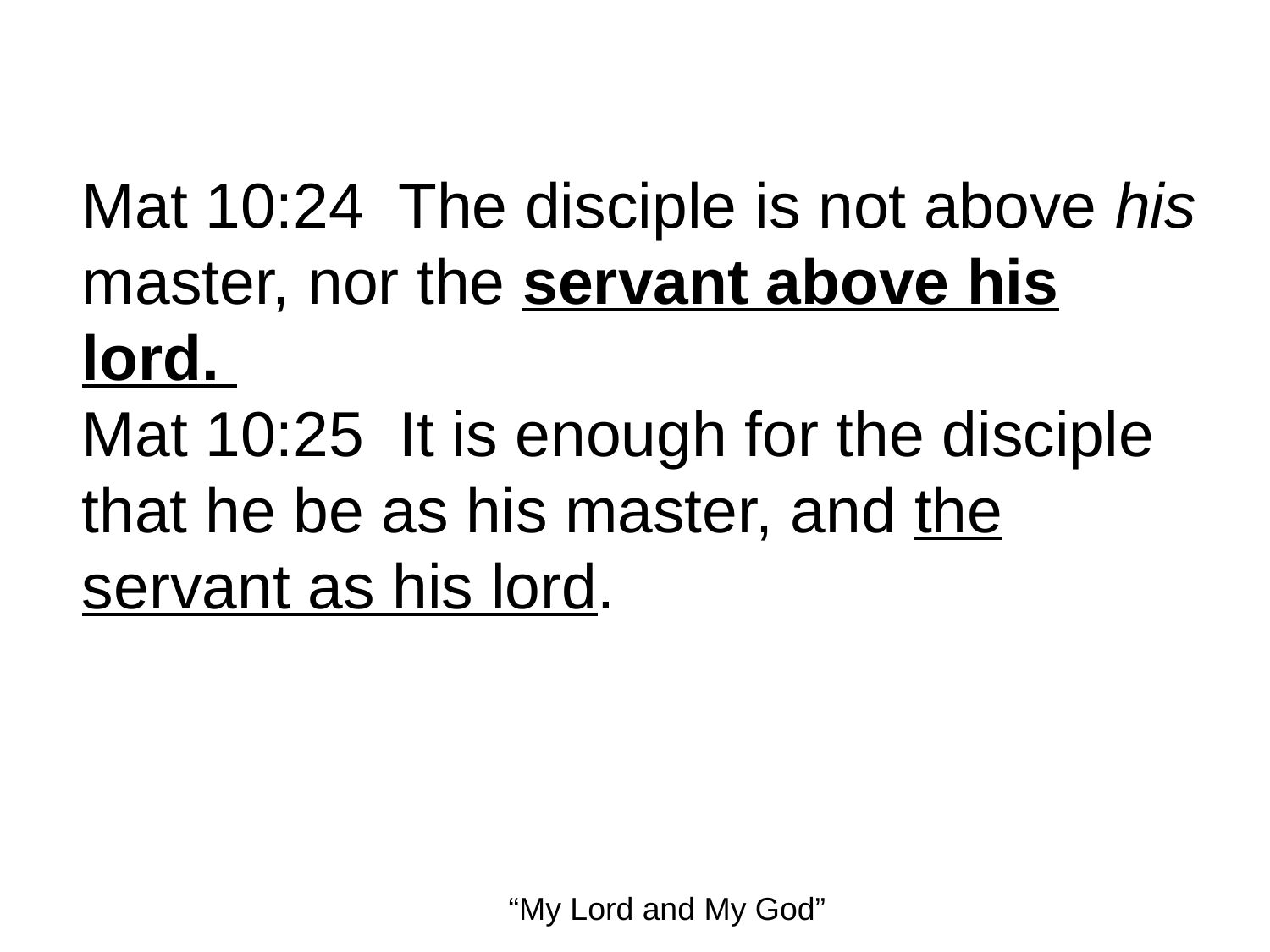

Mat 10:24  The disciple is not above his master, nor the servant above his lord.
Mat 10:25  It is enough for the disciple that he be as his master, and the servant as his lord.